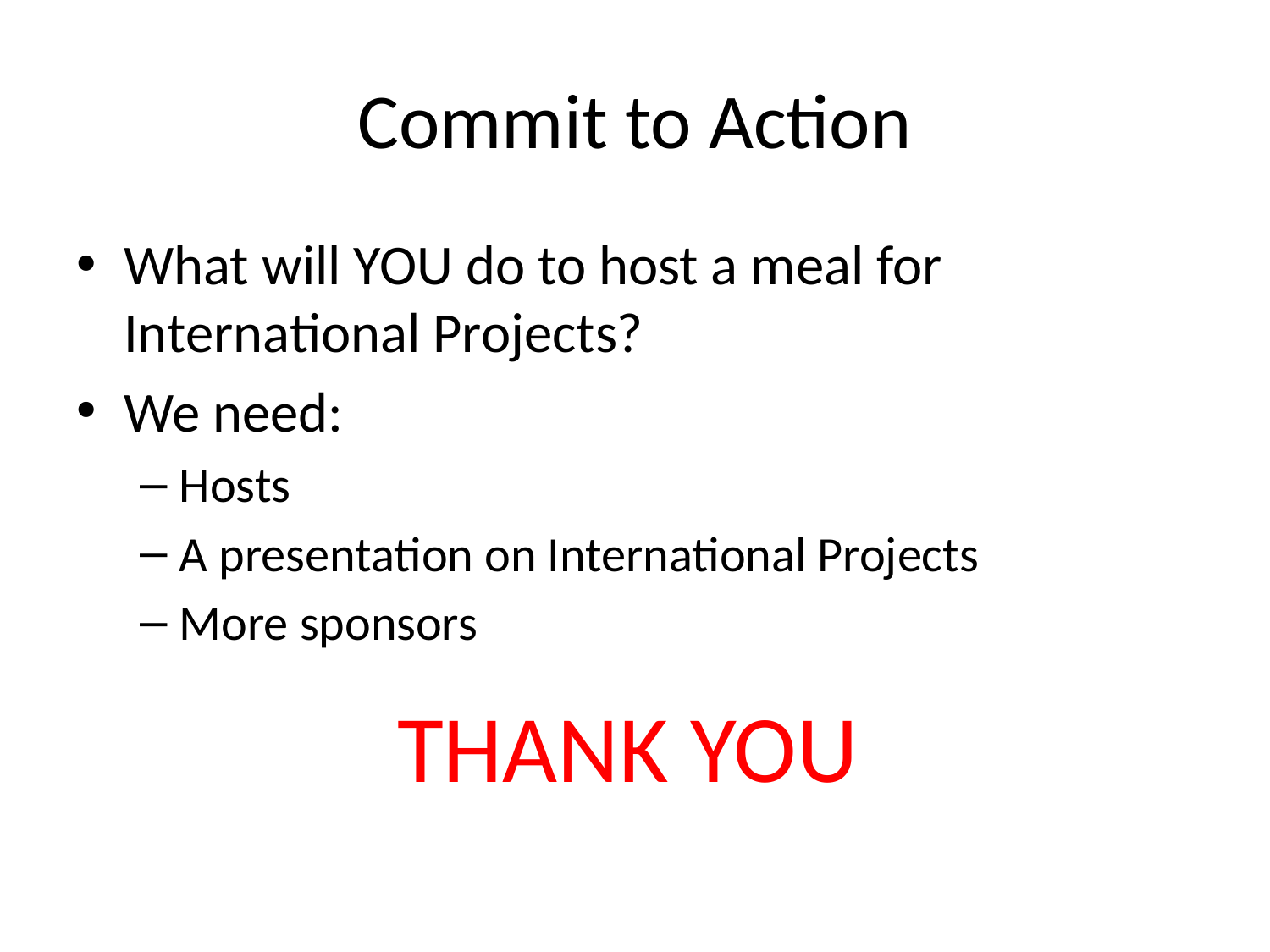

# Commit to Action
What will YOU do to host a meal for International Projects?
We need:
Hosts
A presentation on International Projects
More sponsors
THANK YOU